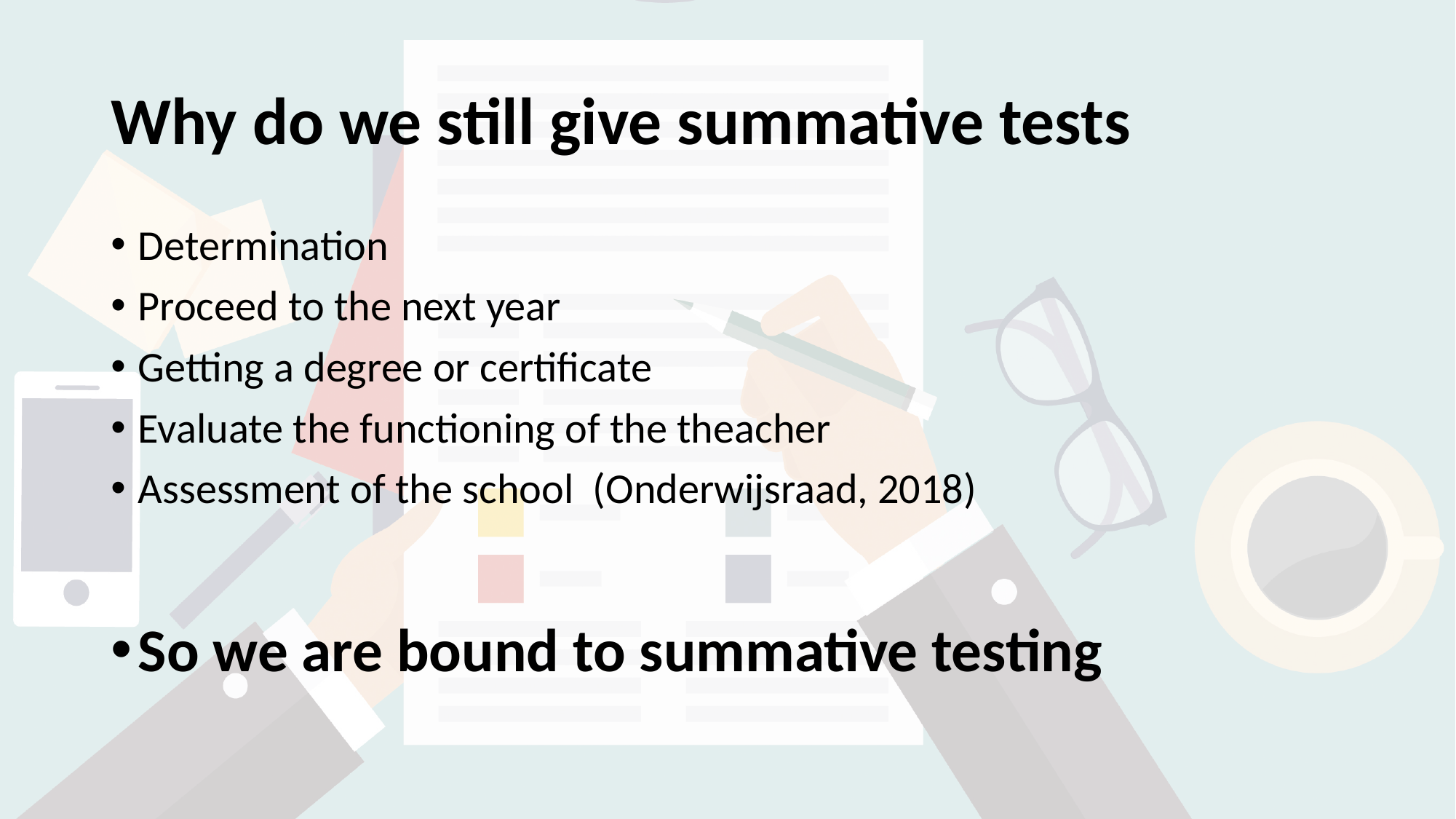

# Why do we still give summative tests
Determination
Proceed to the next year
Getting a degree or certificate
Evaluate the functioning of the theacher
Assessment of the school  (Onderwijsraad, 2018)
So we are bound to summative testing